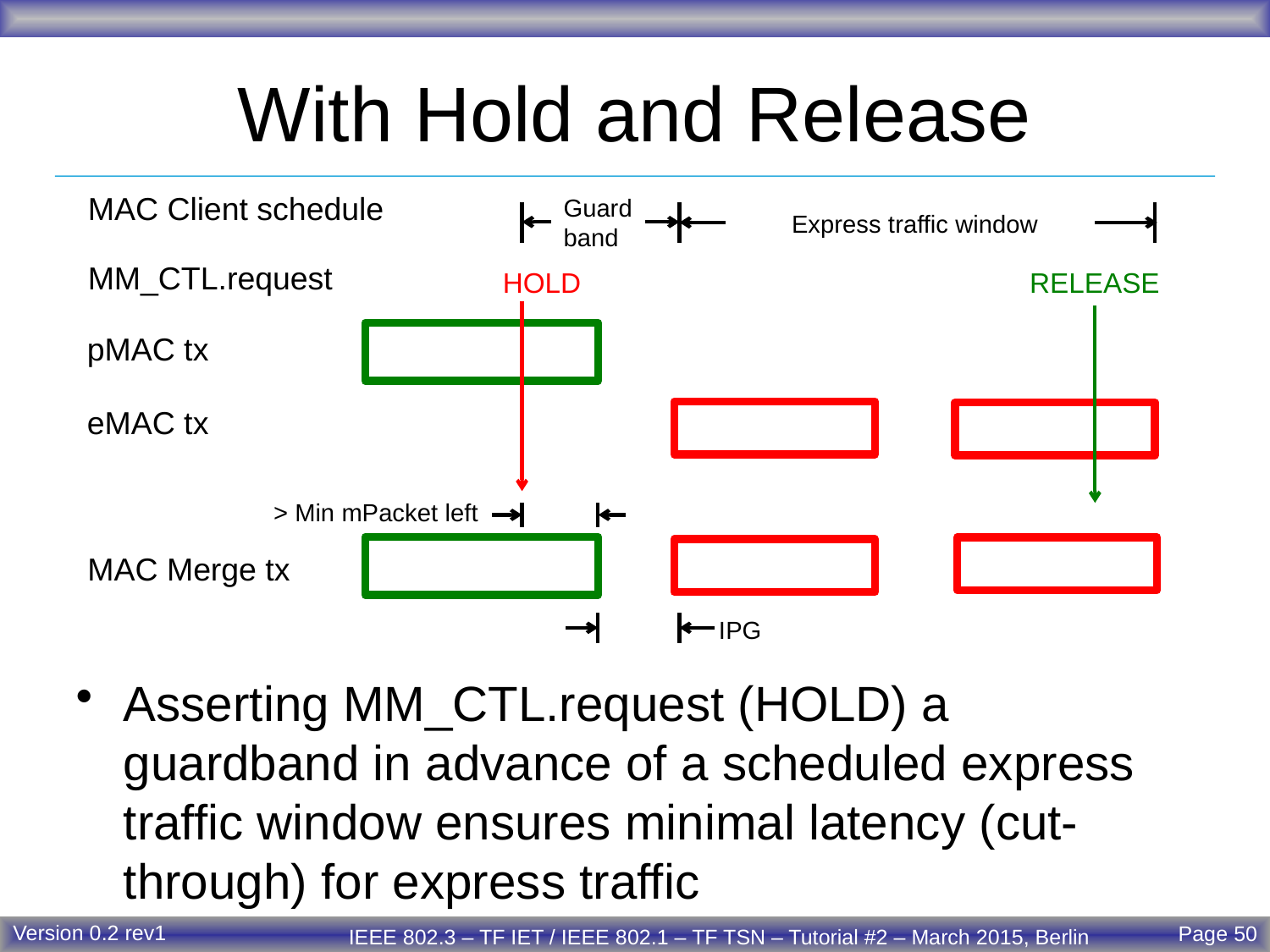

# With Hold and Release
MAC Client schedule
Guard
band
Express traffic window
MM_CTL.request
HOLD
RELEASE
pMAC tx

eMAC tx

> Min mPacket left

MAC Merge tx
IPG
Asserting MM_CTL.request (HOLD) a guardband in advance of a scheduled express traffic window ensures minimal latency (cut-through) for express traffic